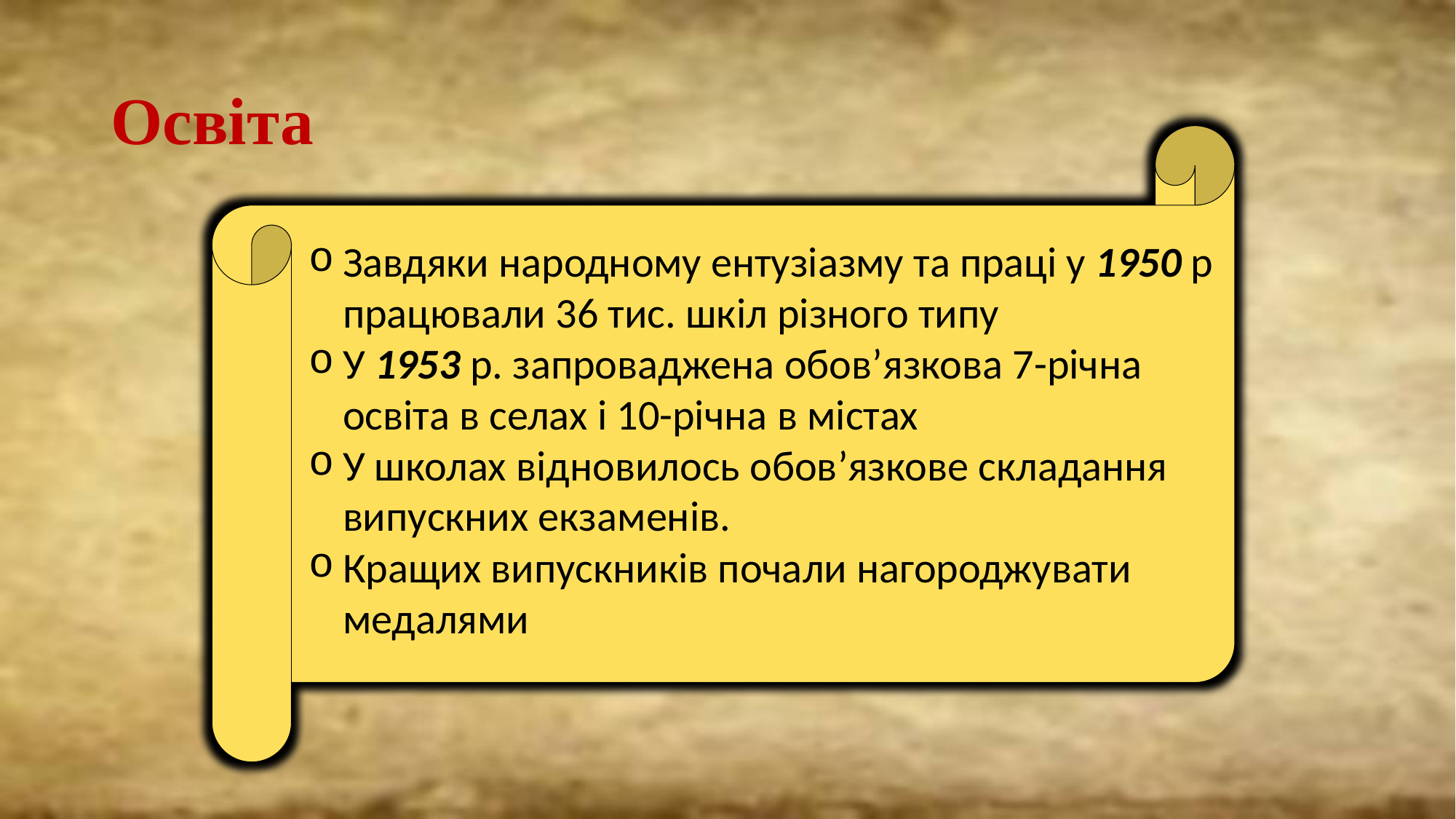

# Освіта

Завдяки народному ентузіазму та праці у 1950 р працювали 36 тис. шкіл різного типу
У 1953 р. запроваджена обов’язкова 7-річна освіта в селах і 10-річна в містах
У школах відновилось обов’язкове складання випускних екзаменів.
Кращих випускників почали нагороджувати медалями